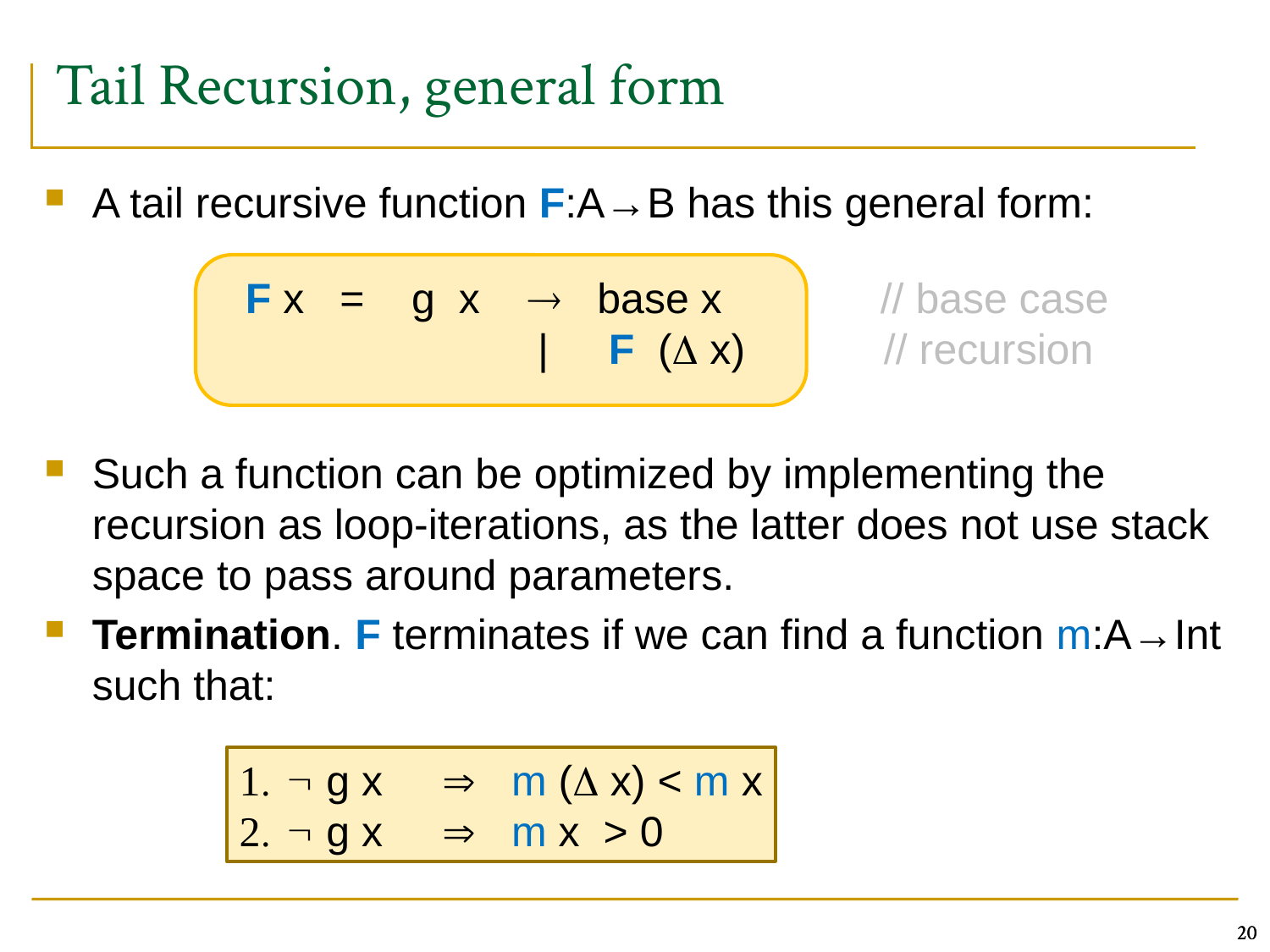

# Tail Recursion, general form
A tail recursive function F:A→B has this general form:

Such a function can be optimized by implementing the recursion as loop-iterations, as the latter does not use stack space to pass around parameters.
Termination. F terminates if we can find a function m:A→Int such that:

F x   =    g  x    →   base x		// base case
	              |     F  (Δ x)	           // recursion
¬ g x     ⇒   m (Δ x) < m x
¬ g x     ⇒   m x  > 0
20
20